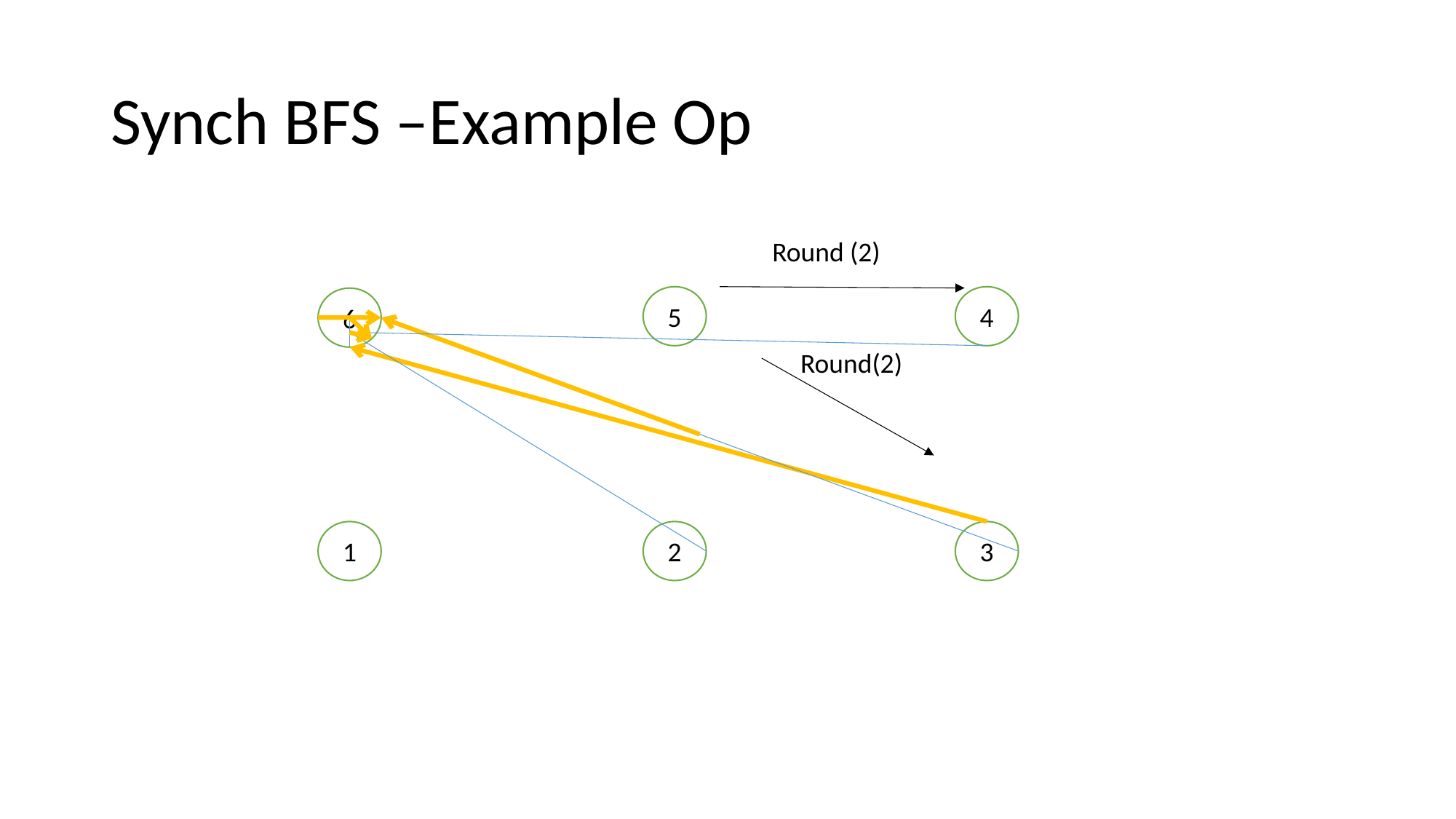

# Synch BFS –Example Op
Round (2)
5
4
6
Round(2)
1
2
3